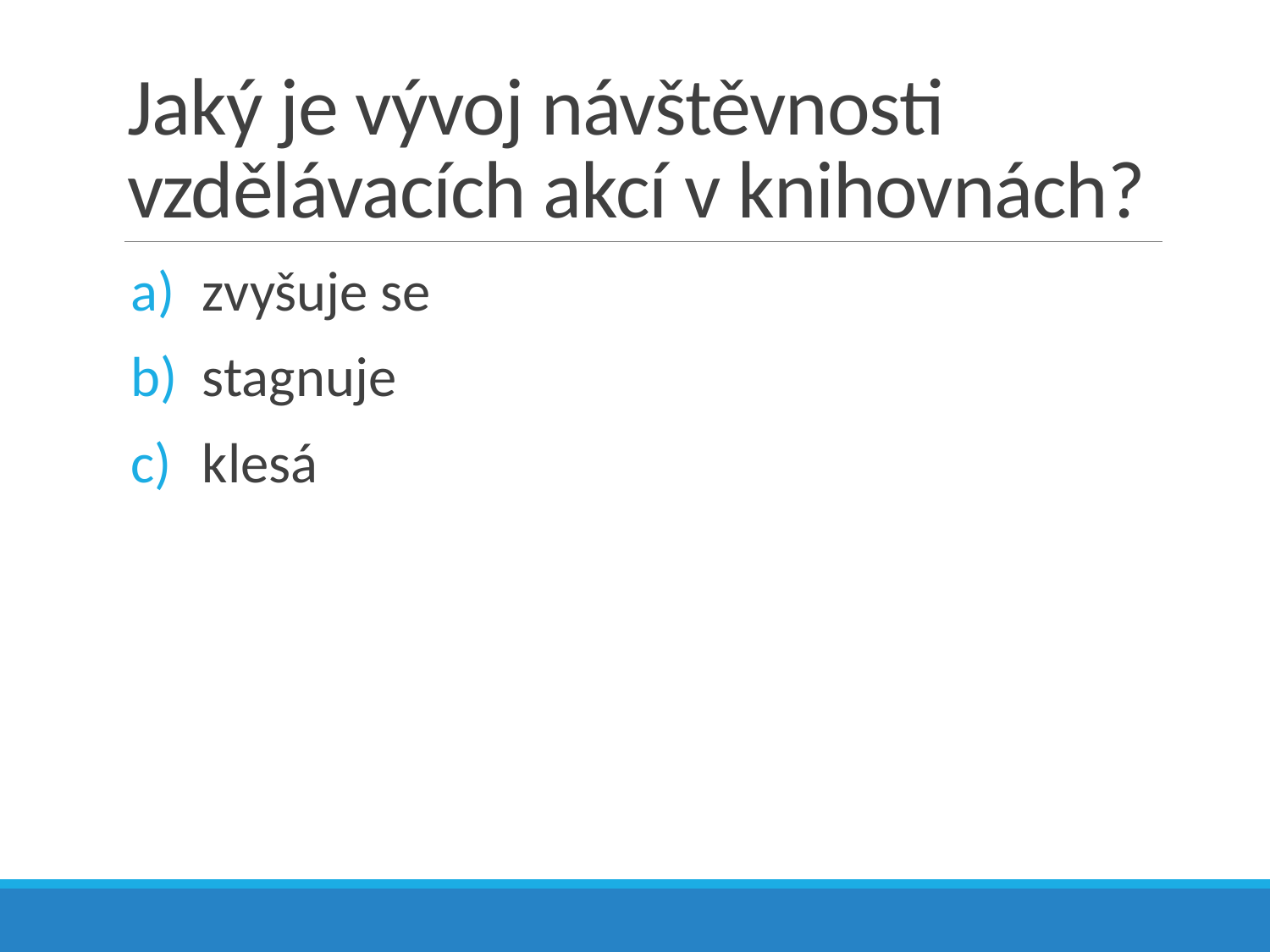

# Jaký je vývoj návštěvnosti vzdělávacích akcí v knihovnách?
zvyšuje se
stagnuje
klesá